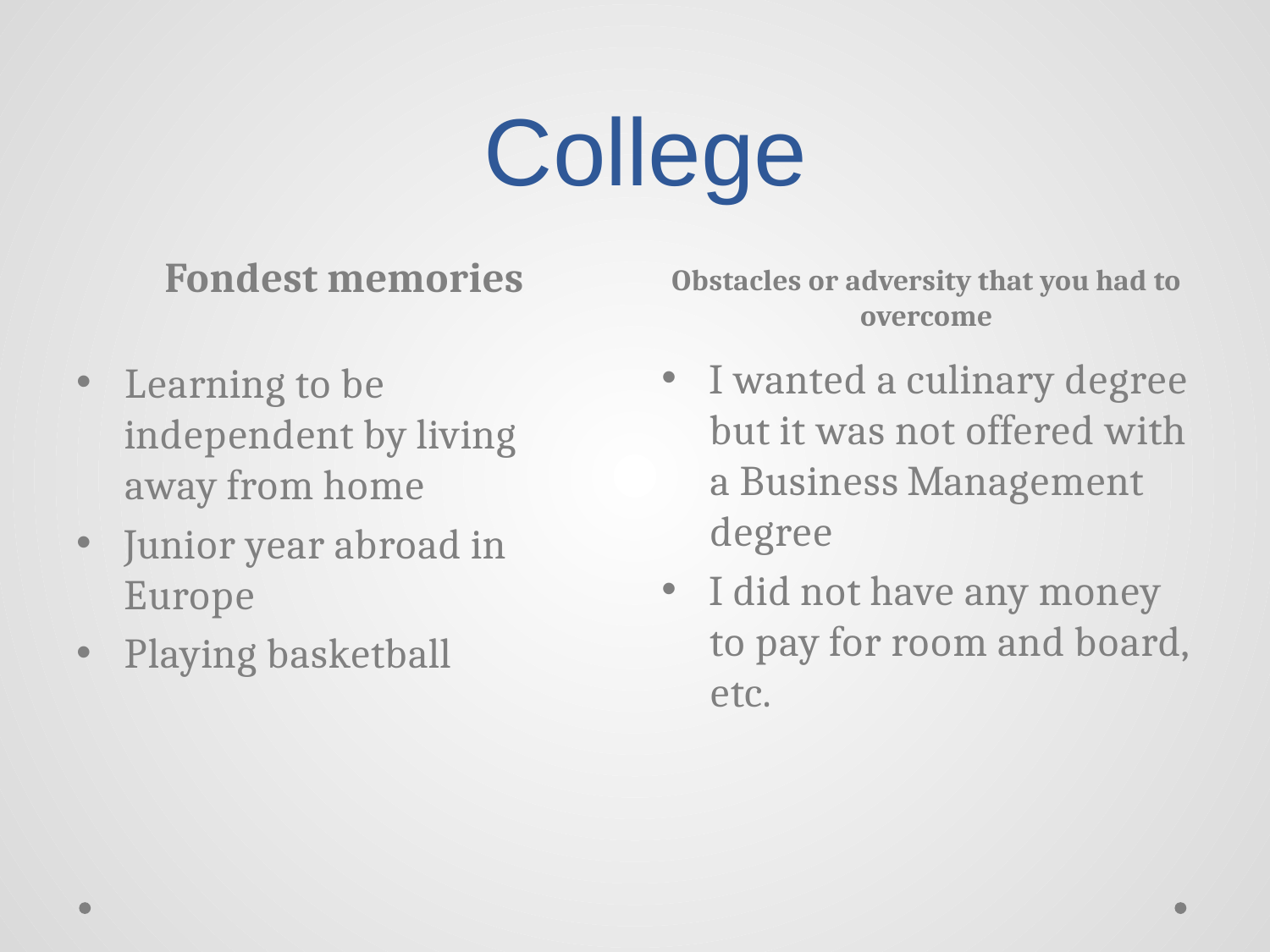

# College
Fondest memories
Obstacles or adversity that you had to overcome
I wanted a culinary degree but it was not offered with a Business Management degree
I did not have any money to pay for room and board, etc.
Learning to be independent by living away from home
Junior year abroad in Europe
Playing basketball